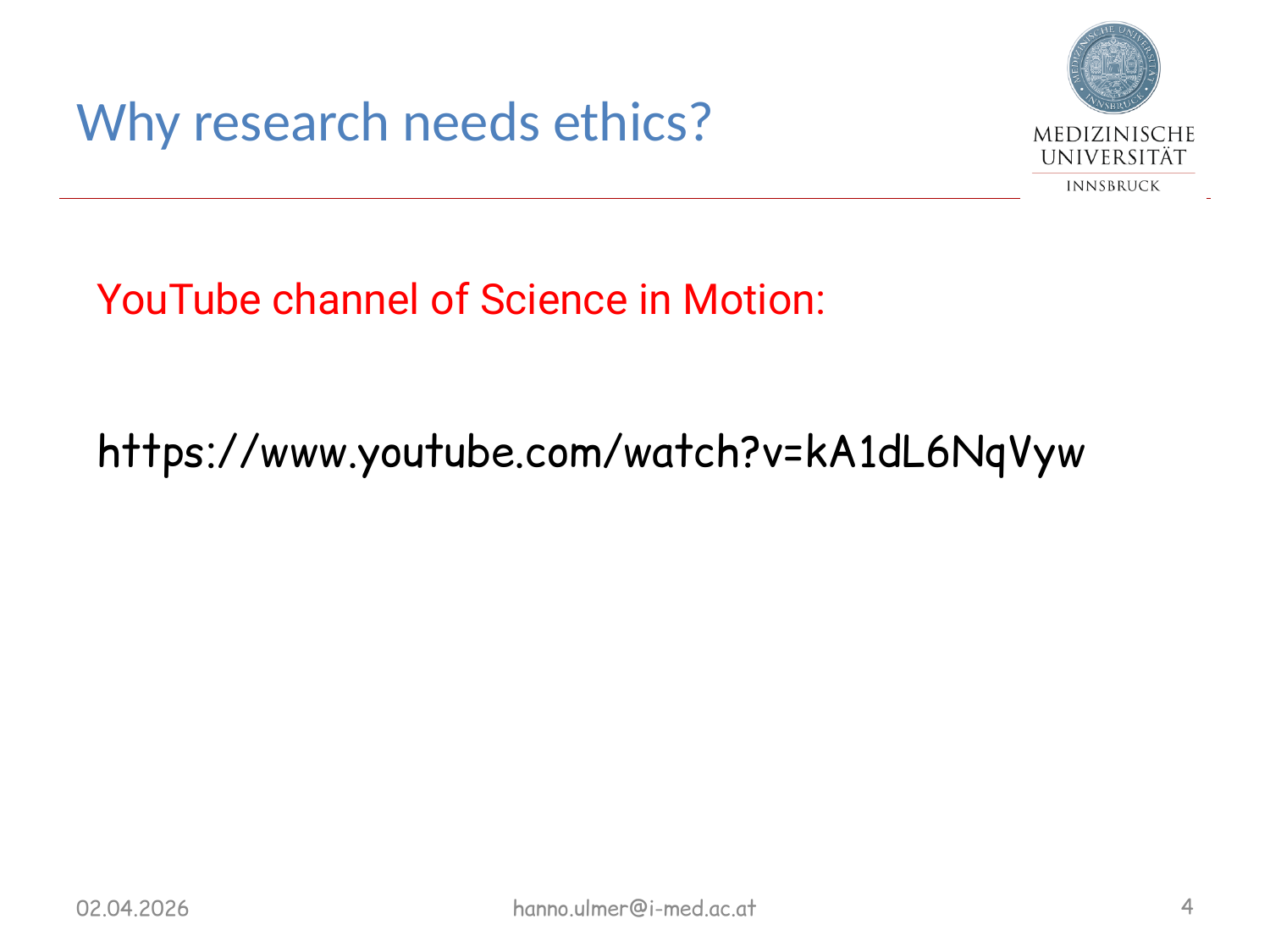

# Why research needs ethics?
YouTube channel of Science in Motion:
https://www.youtube.com/watch?v=kA1dL6NqVyw
02.04.2026
hanno.ulmer@i-med.ac.at
4